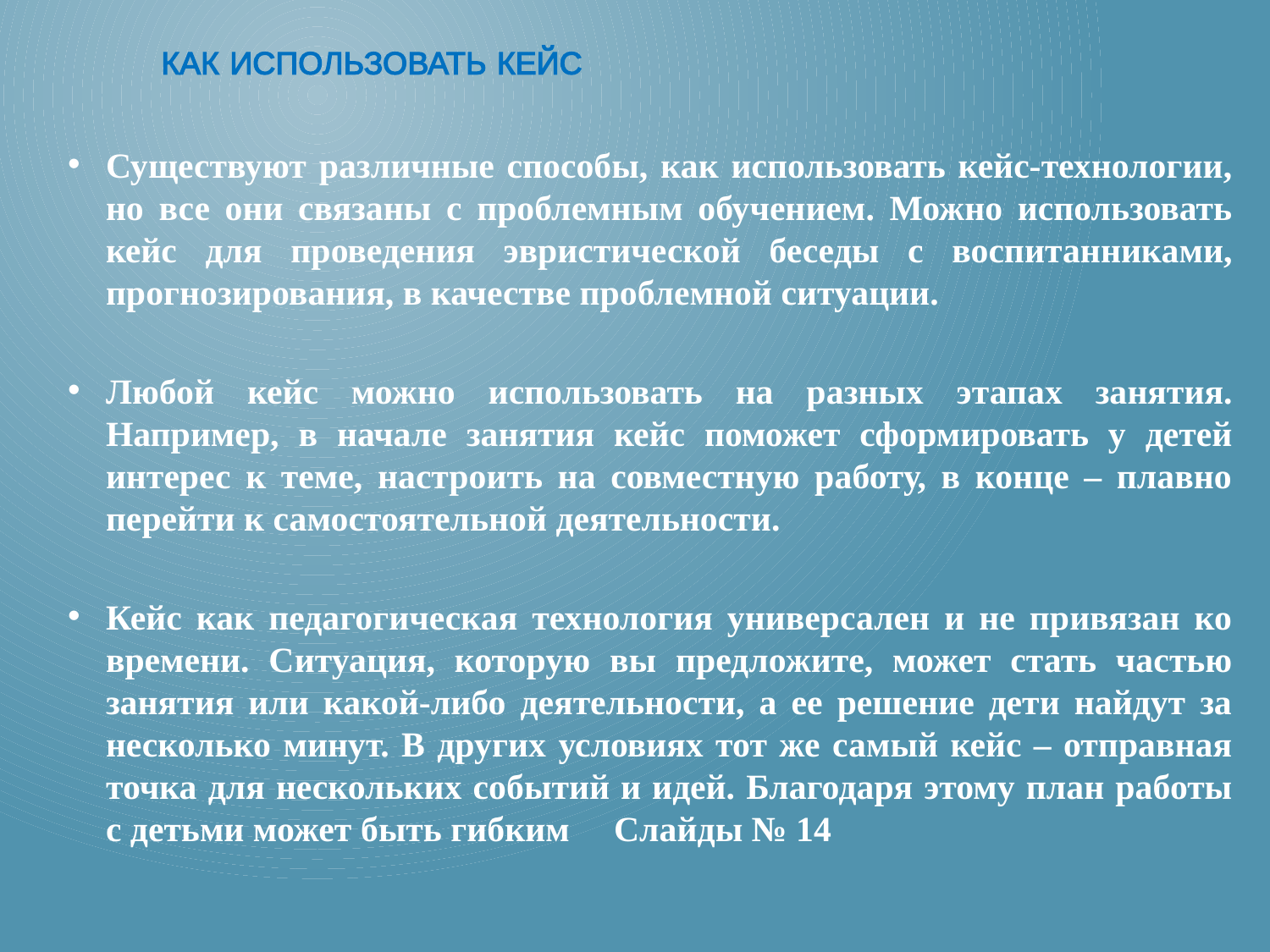

# Как использовать кейс
Существуют различные способы, как использовать кейс-технологии, но все они связаны с проблемным обучением. Можно использовать кейс для проведения эвристической беседы с воспитанниками, прогнозирования, в качестве проблемной ситуации.

Любой кейс можно использовать на разных этапах занятия. Например, в начале занятия кейс поможет сформировать у детей интерес к теме, настроить на совместную работу, в конце – плавно перейти к самостоятельной деятельности.

Кейс как педагогическая технология универсален и не привязан ко времени. Ситуация, которую вы предложите, может стать частью занятия или какой-либо деятельности, а ее решение дети найдут за несколько минут. В других условиях тот же самый кейс – отправная точка для нескольких событий и идей. Благодаря этому план работы с детьми может быть гибким	Слайды № 14